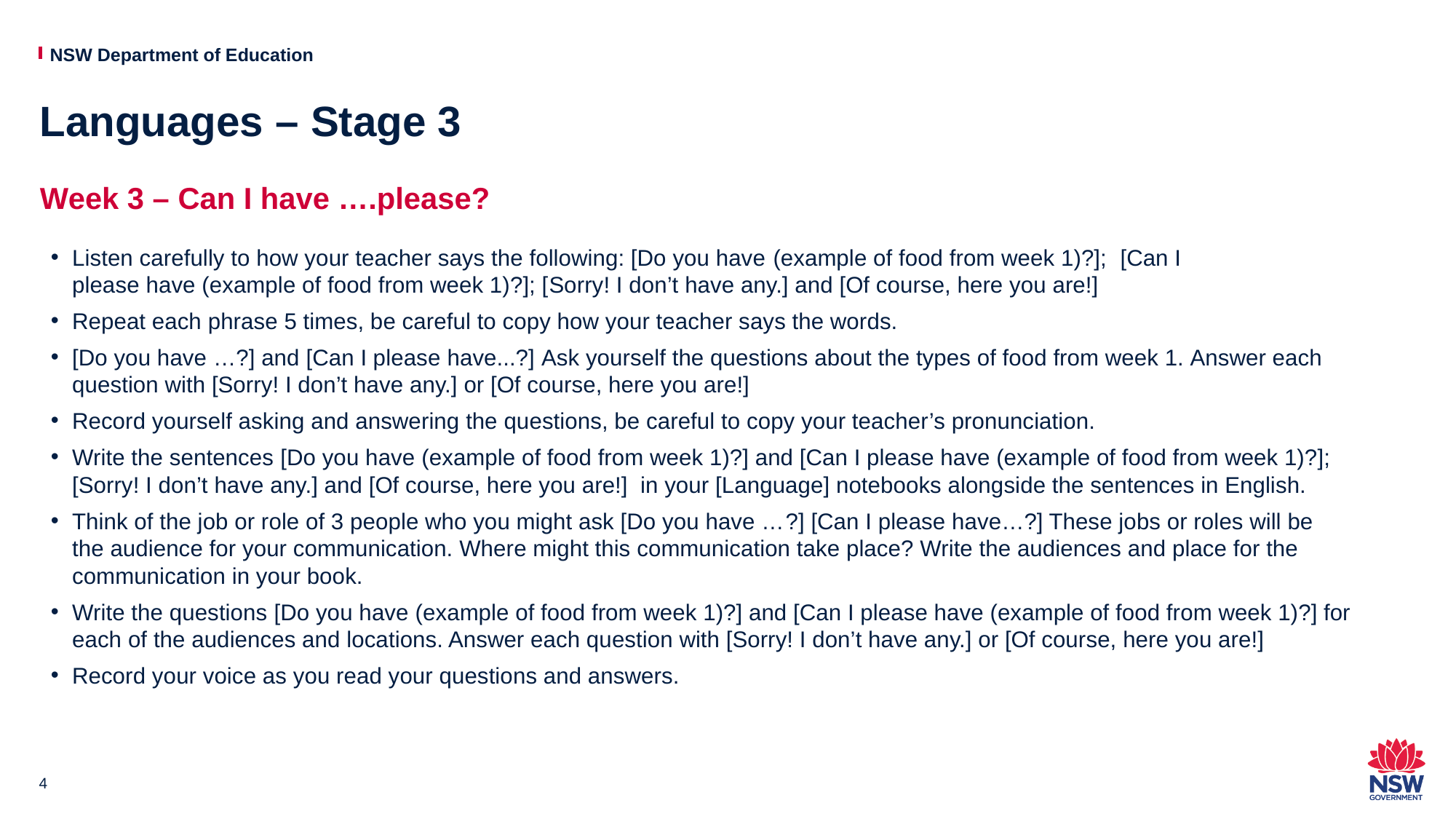

# Languages – Stage 3
Week 3 – Can I have ….please?
Listen carefully to how your teacher says the following: [Do you have (example of food from week 1)?];  [Can I please have (example of food from week 1)?]; [Sorry! I don’t have any.] and [Of course, here you are!]
Repeat each phrase 5 times, be careful to copy how your teacher says the words.
[Do you have …?] and [Can I please have...?] Ask yourself the questions about the types of food from week 1. Answer each question with [Sorry! I don’t have any.] or [Of course, here you are!]
Record yourself asking and answering the questions, be careful to copy your teacher’s pronunciation.
Write the sentences [Do you have (example of food from week 1)?] and [Can I please have (example of food from week 1)?]; [Sorry! I don’t have any.] and [Of course, here you are!]  in your [Language] notebooks alongside the sentences in English.
Think of the job or role of 3 people who you might ask [Do you have …?] [Can I please have…?] These jobs or roles will be the audience for your communication. Where might this communication take place? Write the audiences and place for the communication in your book.
Write the questions [Do you have (example of food from week 1)?] and [Can I please have (example of food from week 1)?] for each of the audiences and locations. Answer each question with [Sorry! I don’t have any.] or [Of course, here you are!]
Record your voice as you read your questions and answers.
4